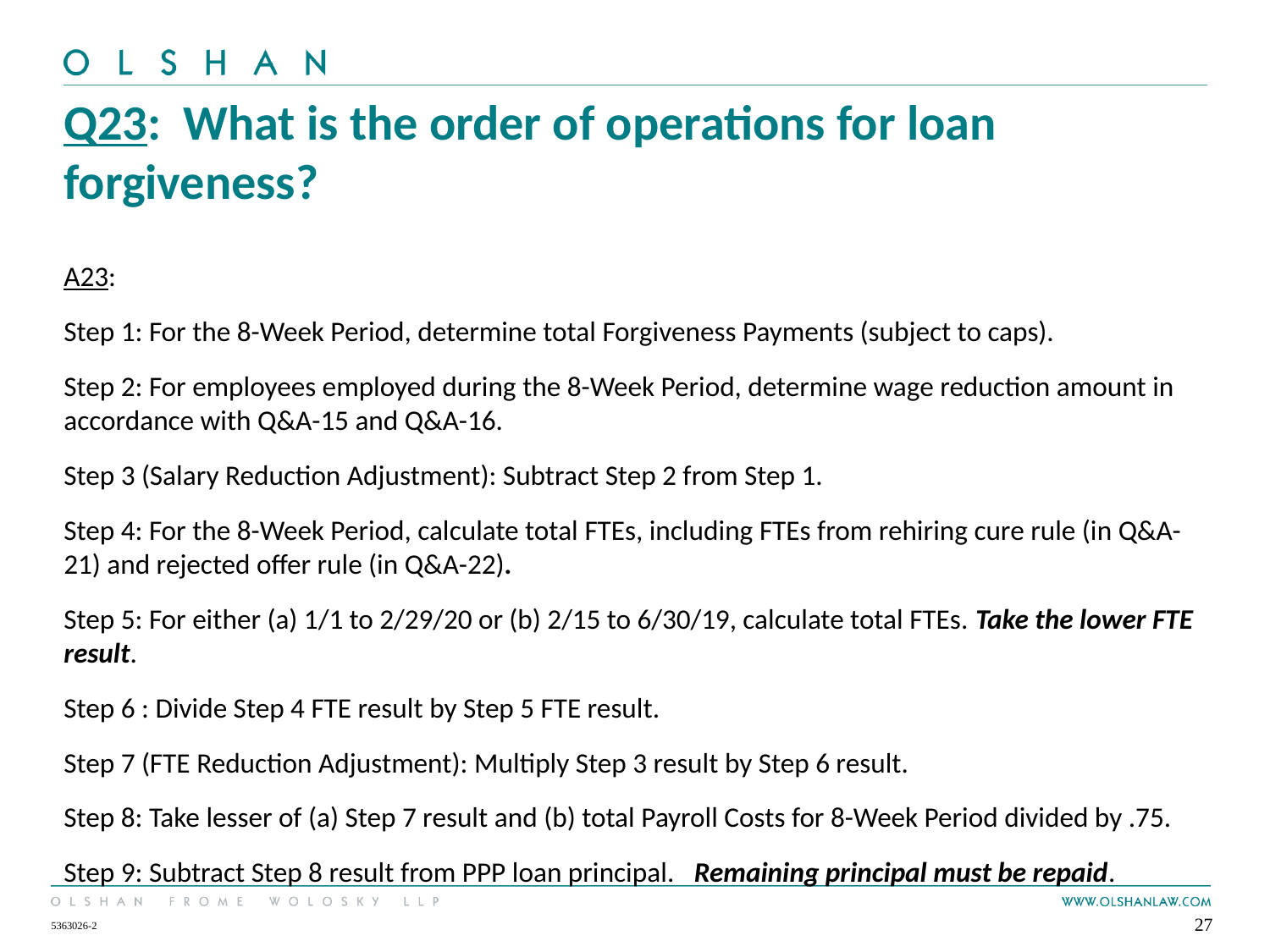

# Q23:  What is the order of operations for loan forgiveness?
A23:
Step 1: For the 8-Week Period, determine total Forgiveness Payments (subject to caps).
Step 2: For employees employed during the 8-Week Period, determine wage reduction amount in accordance with Q&A-15 and Q&A-16.
Step 3 (Salary Reduction Adjustment): Subtract Step 2 from Step 1.
Step 4: For the 8-Week Period, calculate total FTEs, including FTEs from rehiring cure rule (in Q&A-21) and rejected offer rule (in Q&A-22).
Step 5: For either (a) 1/1 to 2/29/20 or (b) 2/15 to 6/30/19, calculate total FTEs. Take the lower FTE result.
Step 6 : Divide Step 4 FTE result by Step 5 FTE result.
Step 7 (FTE Reduction Adjustment): Multiply Step 3 result by Step 6 result.
Step 8: Take lesser of (a) Step 7 result and (b) total Payroll Costs for 8-Week Period divided by .75.
Step 9: Subtract Step 8 result from PPP loan principal.   Remaining principal must be repaid.

27